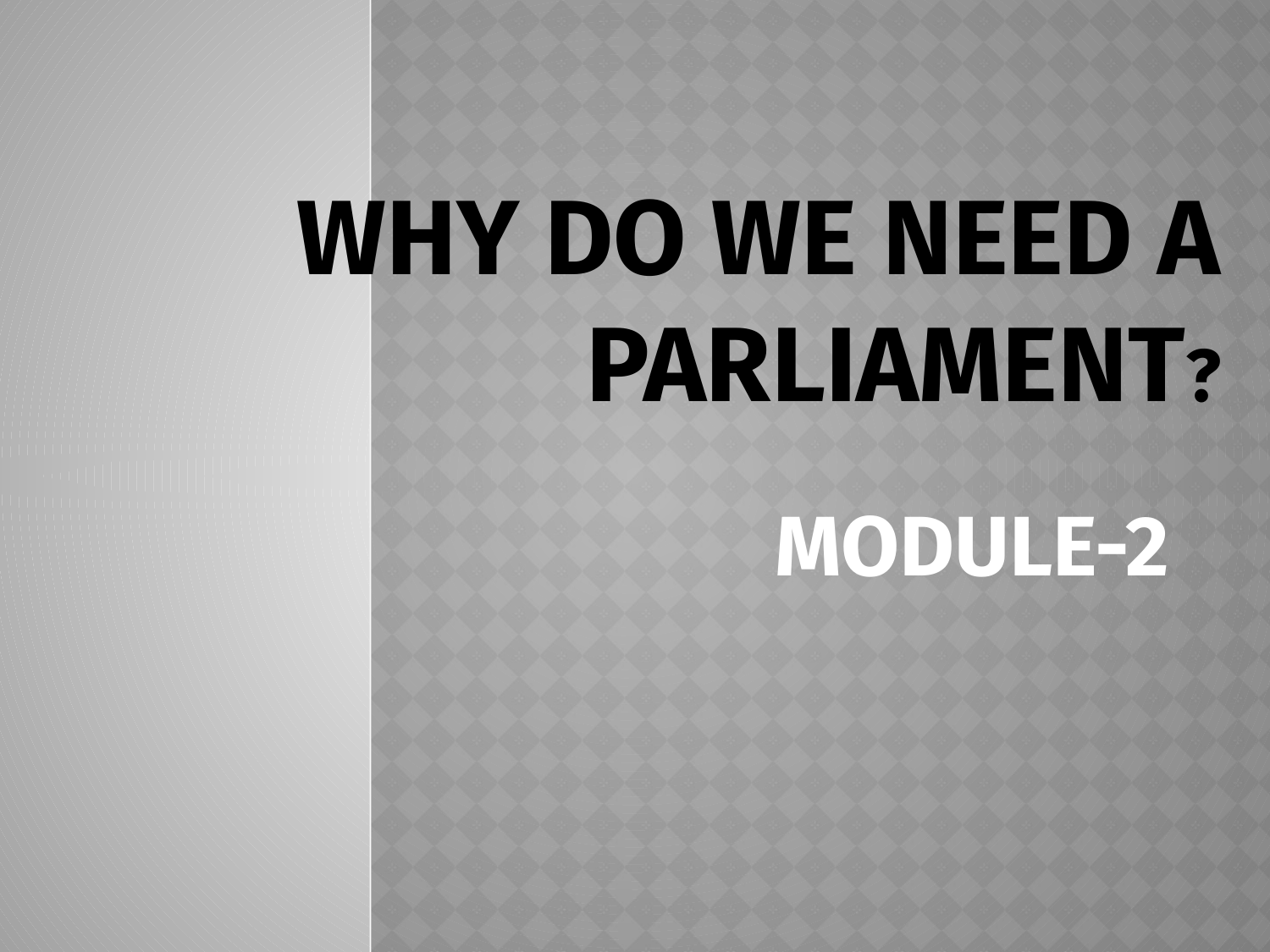

# Why do we need a parliament?
MODULE-2